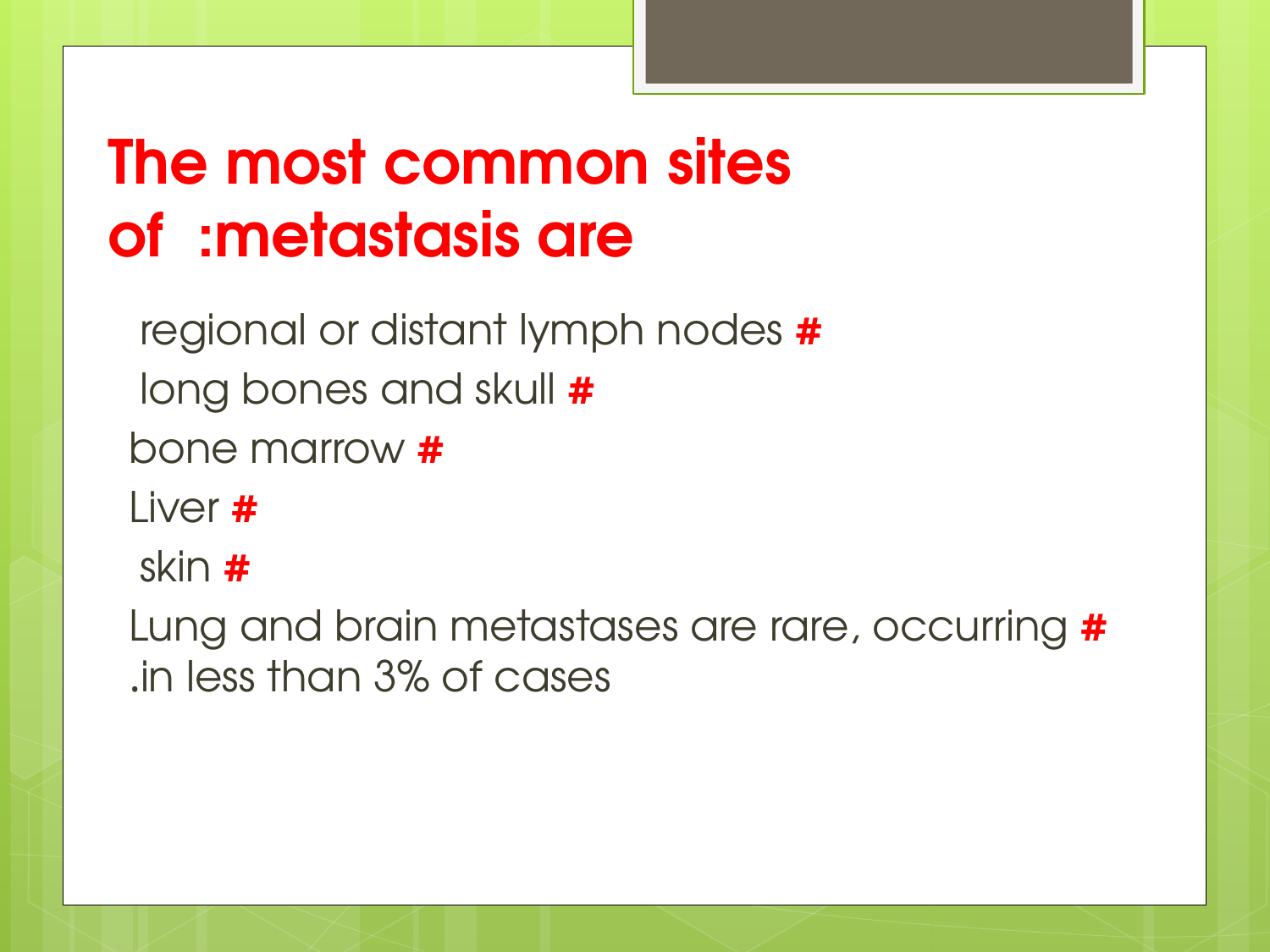

# The most common sites of  :metastasis are
# regional or distant lymph nodes
# long bones and skull
# bone marrow
# Liver
# skin
# Lung and brain metastases are rare, occurring in less than 3% of cases.